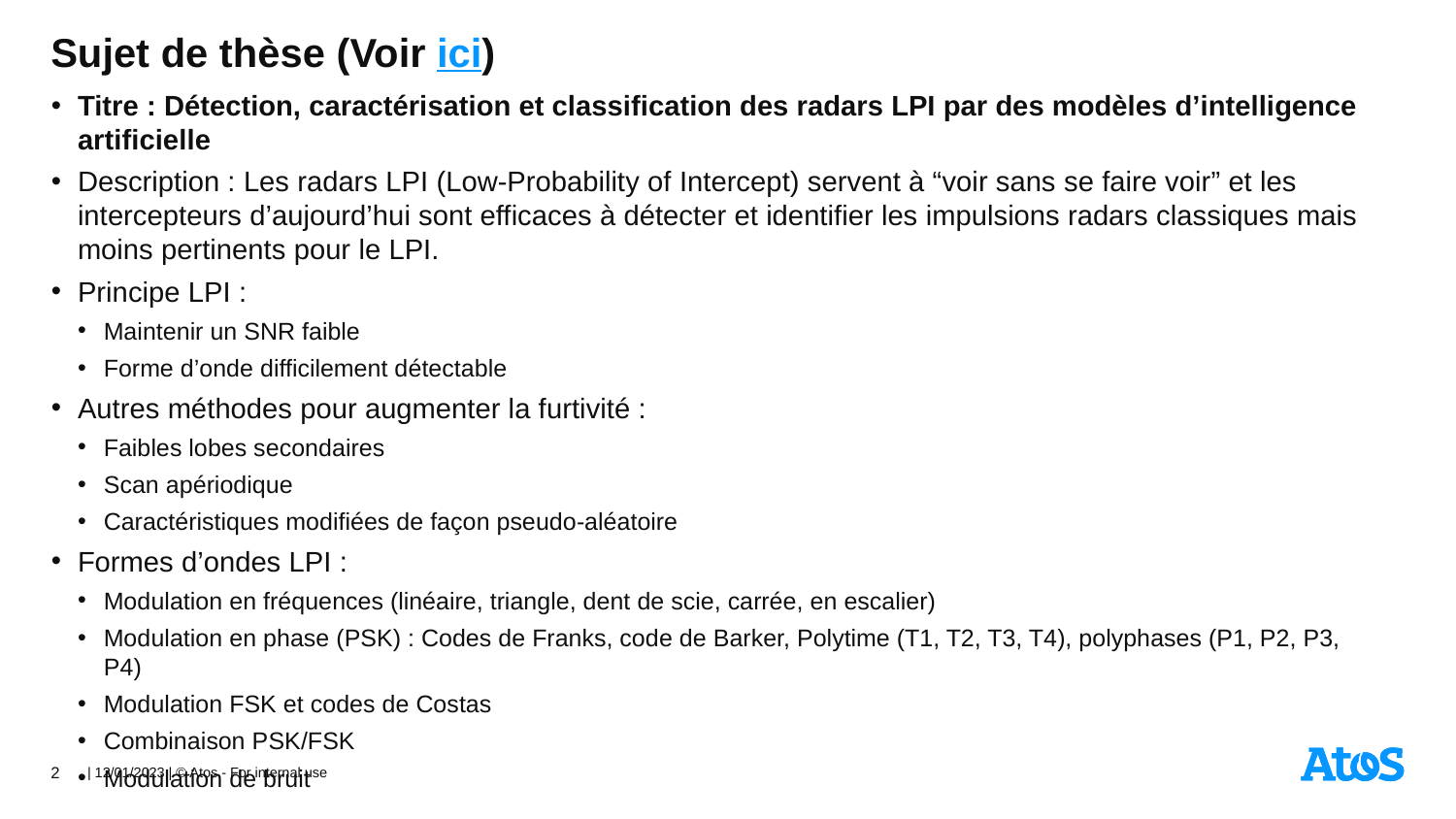

# Sujet de thèse (Voir ici)
Titre : Détection, caractérisation et classification des radars LPI par des modèles d’intelligence artificielle
Description : Les radars LPI (Low-Probability of Intercept) servent à “voir sans se faire voir” et les intercepteurs d’aujourd’hui sont efficaces à détecter et identifier les impulsions radars classiques mais moins pertinents pour le LPI.
Principe LPI :
Maintenir un SNR faible
Forme d’onde difficilement détectable
Autres méthodes pour augmenter la furtivité :
Faibles lobes secondaires
Scan apériodique
Caractéristiques modifiées de façon pseudo-aléatoire
Formes d’ondes LPI :
Modulation en fréquences (linéaire, triangle, dent de scie, carrée, en escalier)
Modulation en phase (PSK) : Codes de Franks, code de Barker, Polytime (T1, T2, T3, T4), polyphases (P1, P2, P3, P4)
Modulation FSK et codes de Costas
Combinaison PSK/FSK
Modulation de bruit
2